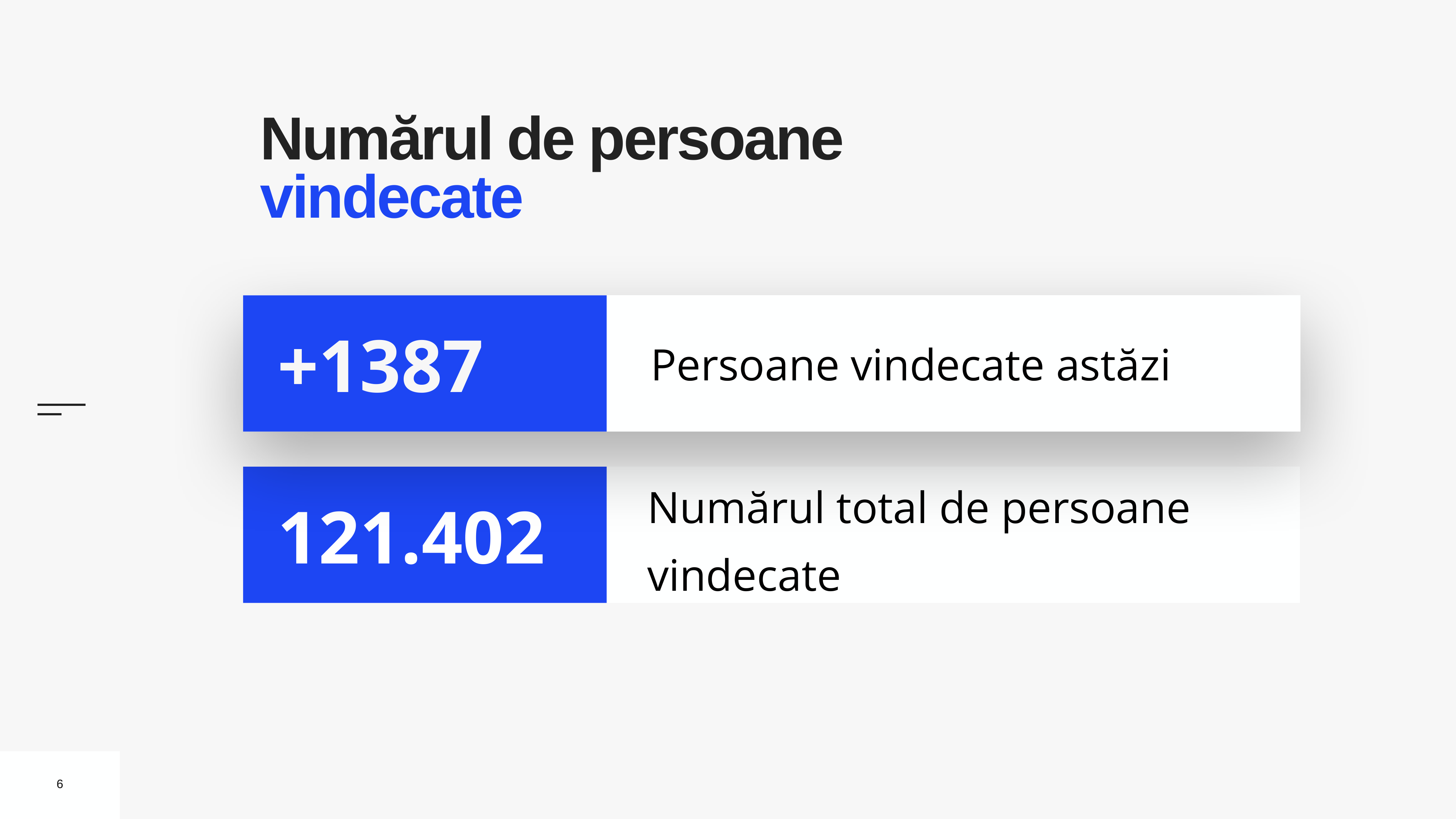

# Numărul de persoane vindecate

Persoane vindecate astăzi

+1387

Numărul total de persoane vindecate

121.402
6
6